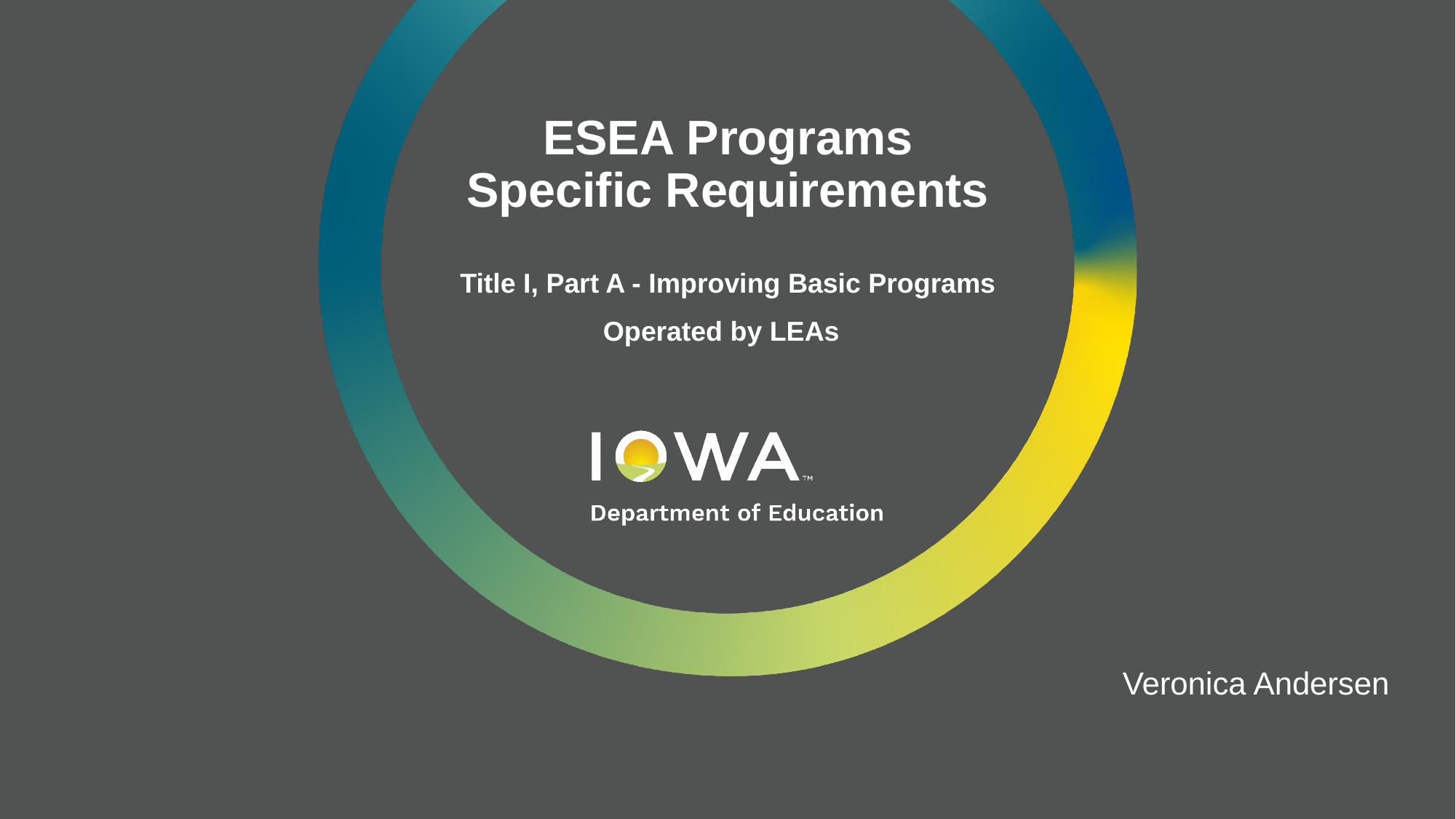

# ESEA Programs Specific Requirements

Title I, Part A - Improving Basic Programs Operated by LEAs
Veronica Andersen